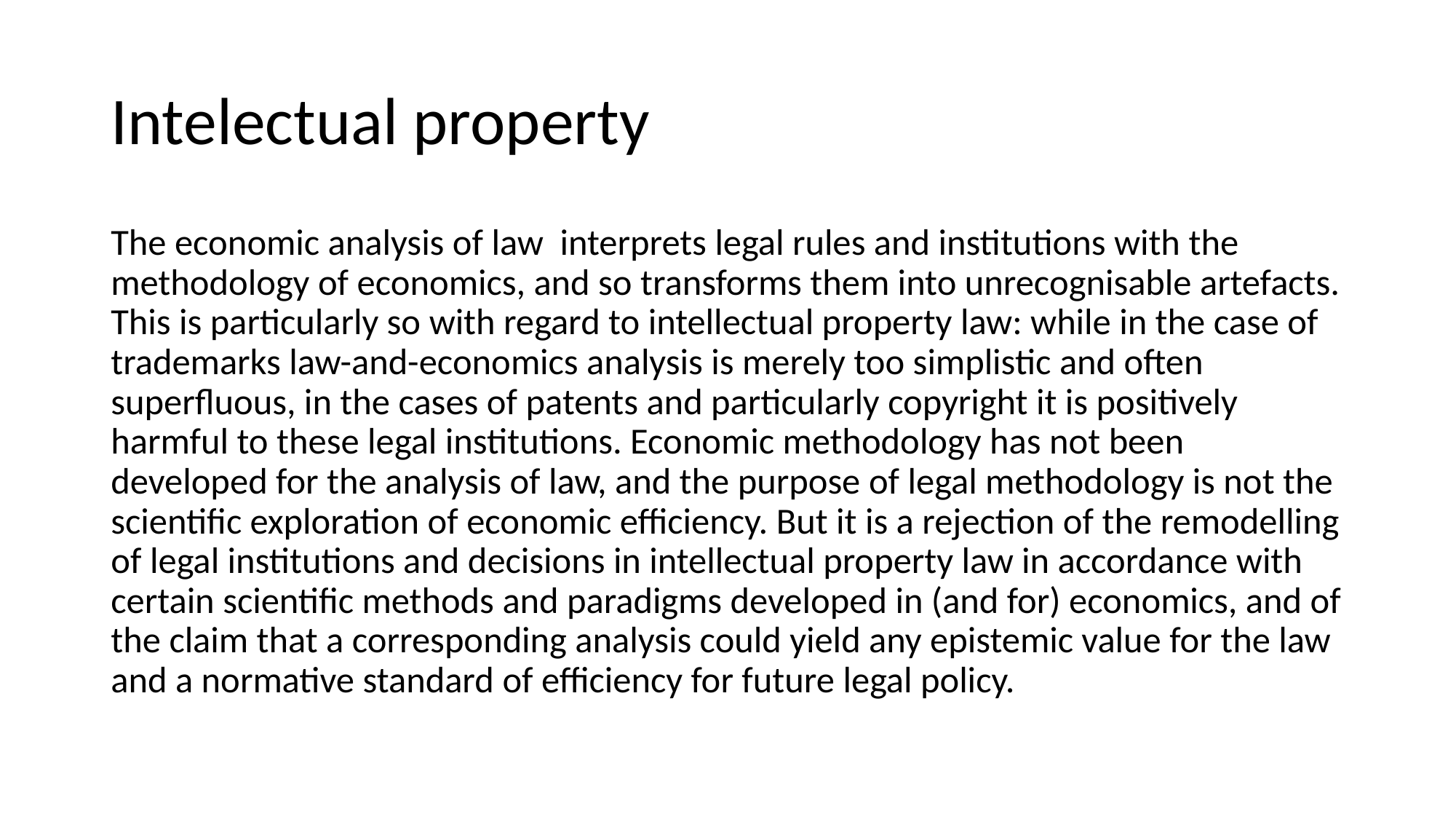

# Intelectual property
The economic analysis of law  interprets legal rules and institutions with the methodology of economics, and so transforms them into unrecognisable artefacts. This is particularly so with regard to intellectual property law: while in the case of trademarks law-and-economics analysis is merely too simplistic and often superfluous, in the cases of patents and particularly copyright it is positively harmful to these legal institutions. Economic methodology has not been developed for the analysis of law, and the purpose of legal methodology is not the scientific exploration of economic efficiency. But it is a rejection of the remodelling of legal institutions and decisions in intellectual property law in accordance with certain scientific methods and paradigms developed in (and for) economics, and of the claim that a corresponding analysis could yield any epistemic value for the law and a normative standard of efficiency for future legal policy.